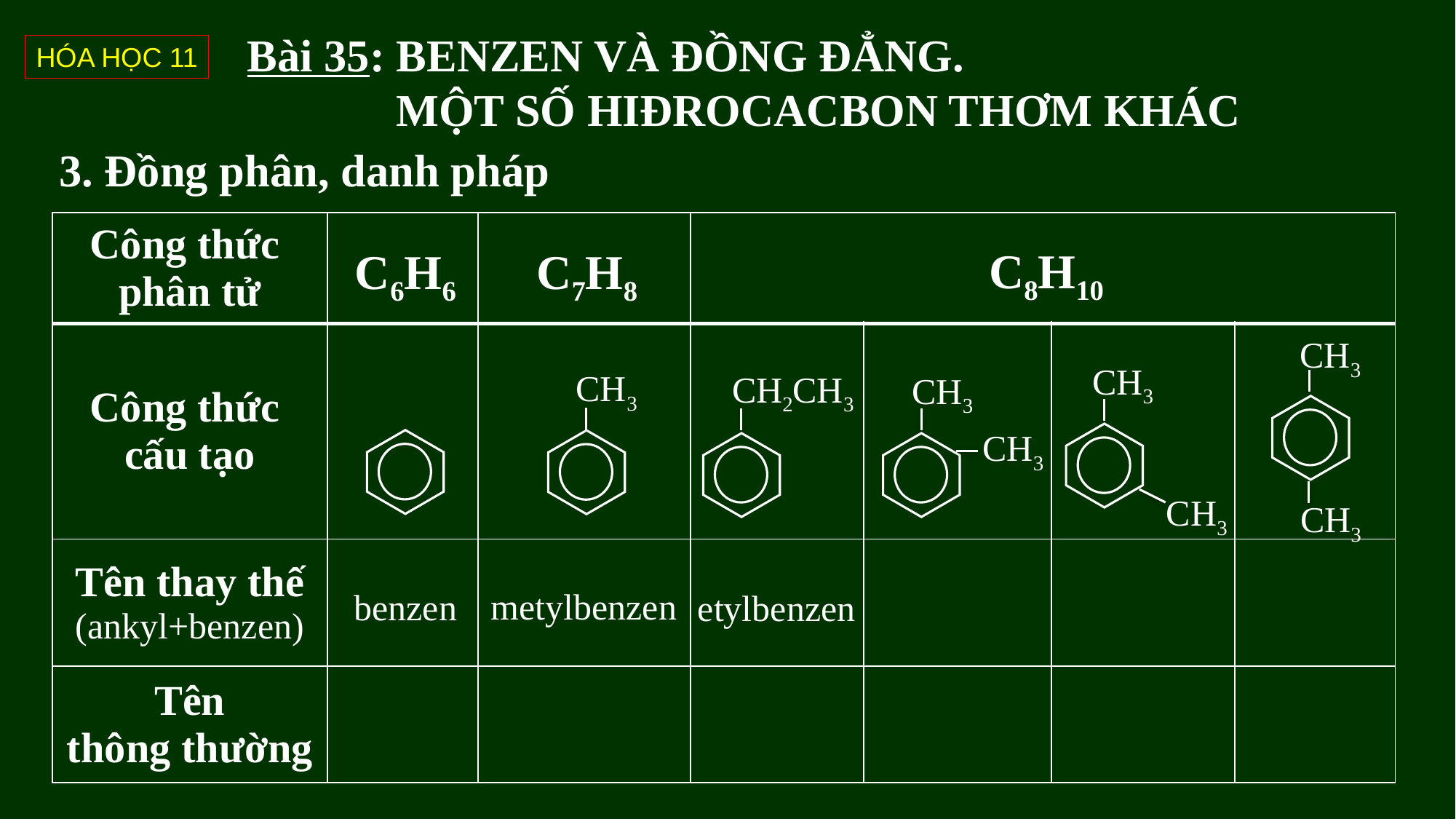

Bài 35: BENZEN VÀ ĐỒNG ĐẲNG.
             MỘT SỐ HIĐROCACBON THƠM KHÁC
HÓA HỌC 11
3. Đồng phân, danh pháp
| Công thức phân tử |  |  |  |  |  |  |
| --- | --- | --- | --- | --- | --- | --- |
| Công thức cấu tạo |  |  |  |  |  |  |
| Tên thay thế (ankyl+benzen) |  |  |  |  |  |  |
| Tên thông thường |  |  |  |  |  |  |
C8H10
C6H6
C7H8
CH3
CH3
CH3
CH2CH3
CH3

CH3

CH3
CH3
benzen
etylbenzen
metylbenzen